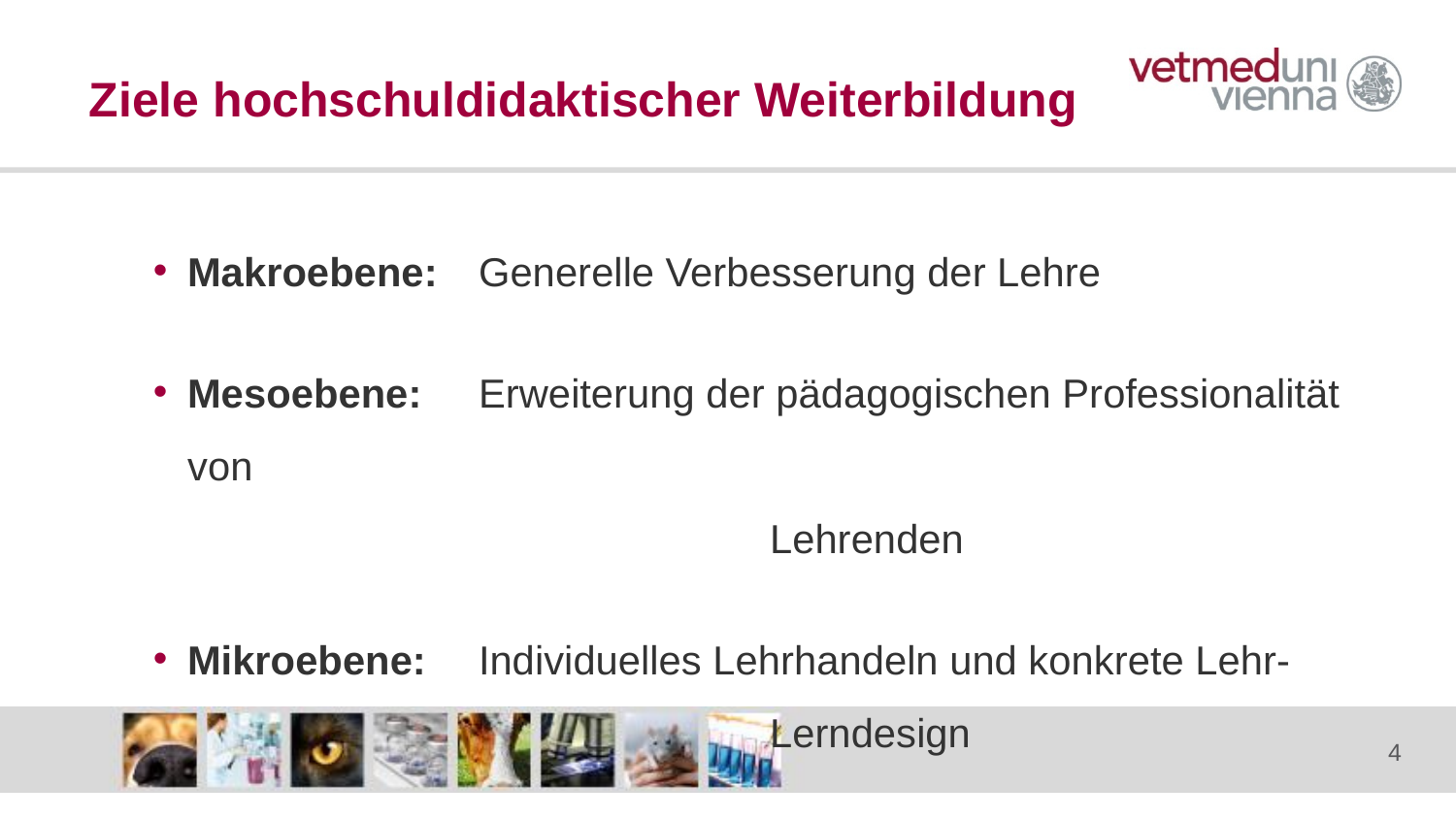

# Ziele hochschuldidaktischer Weiterbildung
Makroebene:	Generelle Verbesserung der Lehre

Mesoebene:	Erweiterung der pädagogischen Professionalität von
				Lehrenden

Mikroebene:	Individuelles Lehrhandeln und konkrete Lehr-					Lerndesign

4